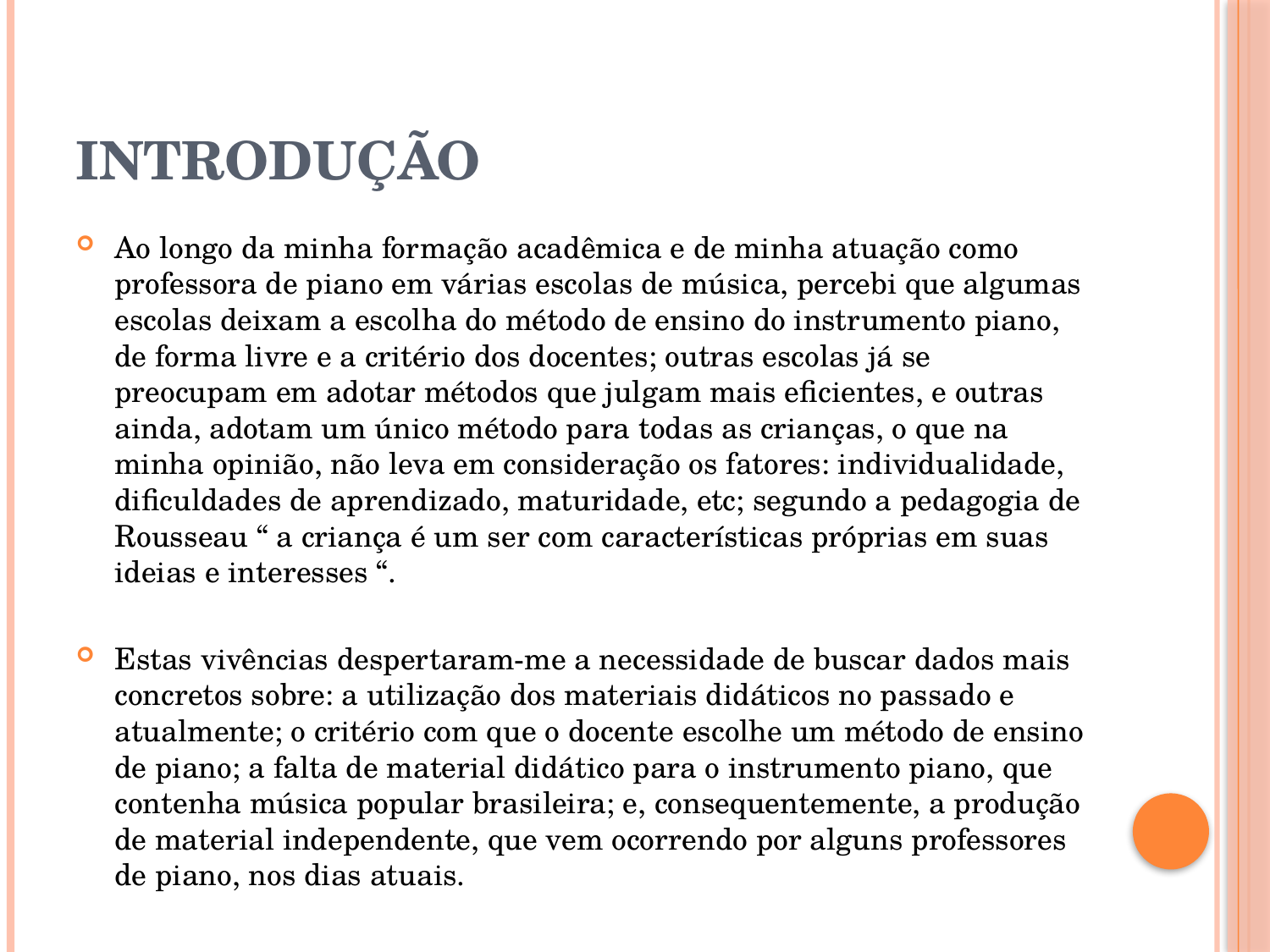

# Introdução
Ao longo da minha formação acadêmica e de minha atuação como professora de piano em várias escolas de música, percebi que algumas escolas deixam a escolha do método de ensino do instrumento piano, de forma livre e a critério dos docentes; outras escolas já se preocupam em adotar métodos que julgam mais eficientes, e outras ainda, adotam um único método para todas as crianças, o que na minha opinião, não leva em consideração os fatores: individualidade, dificuldades de aprendizado, maturidade, etc; segundo a pedagogia de Rousseau “ a criança é um ser com características próprias em suas ideias e interesses “.

Estas vivências despertaram-me a necessidade de buscar dados mais concretos sobre: a utilização dos materiais didáticos no passado e atualmente; o critério com que o docente escolhe um método de ensino de piano; a falta de material didático para o instrumento piano, que contenha música popular brasileira; e, consequentemente, a produção de material independente, que vem ocorrendo por alguns professores de piano, nos dias atuais.